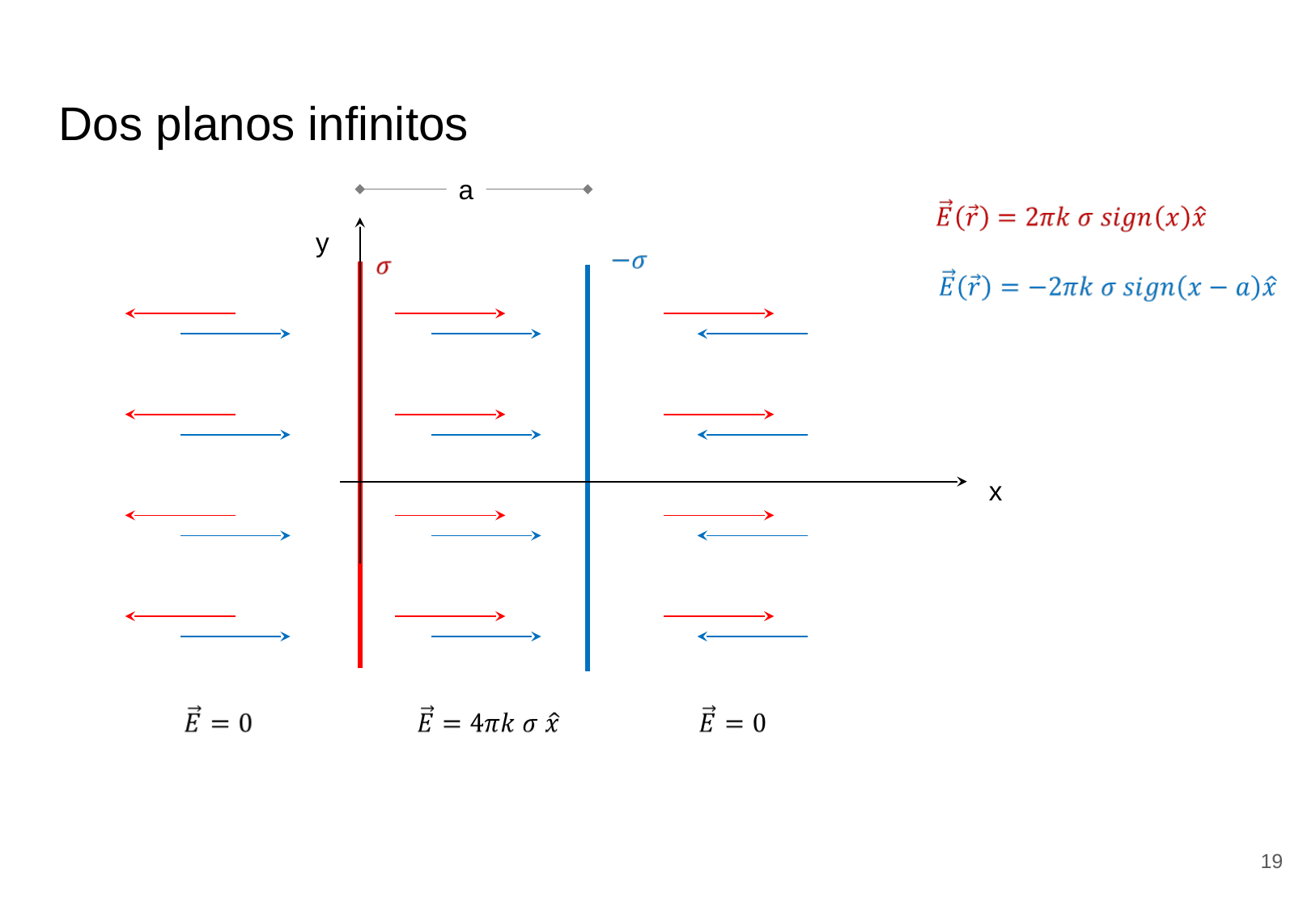

# Dos planos infinitos
a

y

x

19